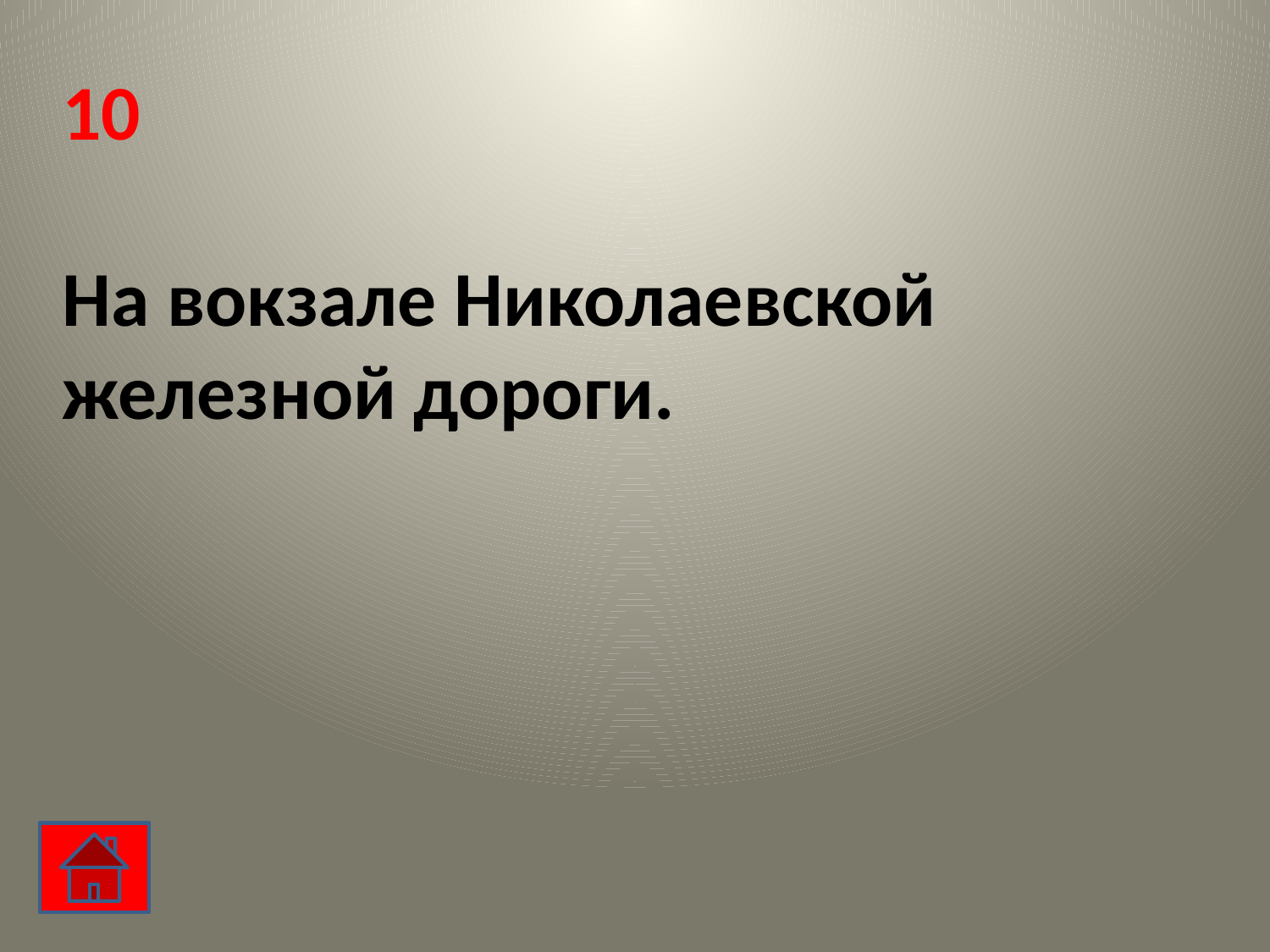

# 10 На вокзале Николаевской железной дороги.